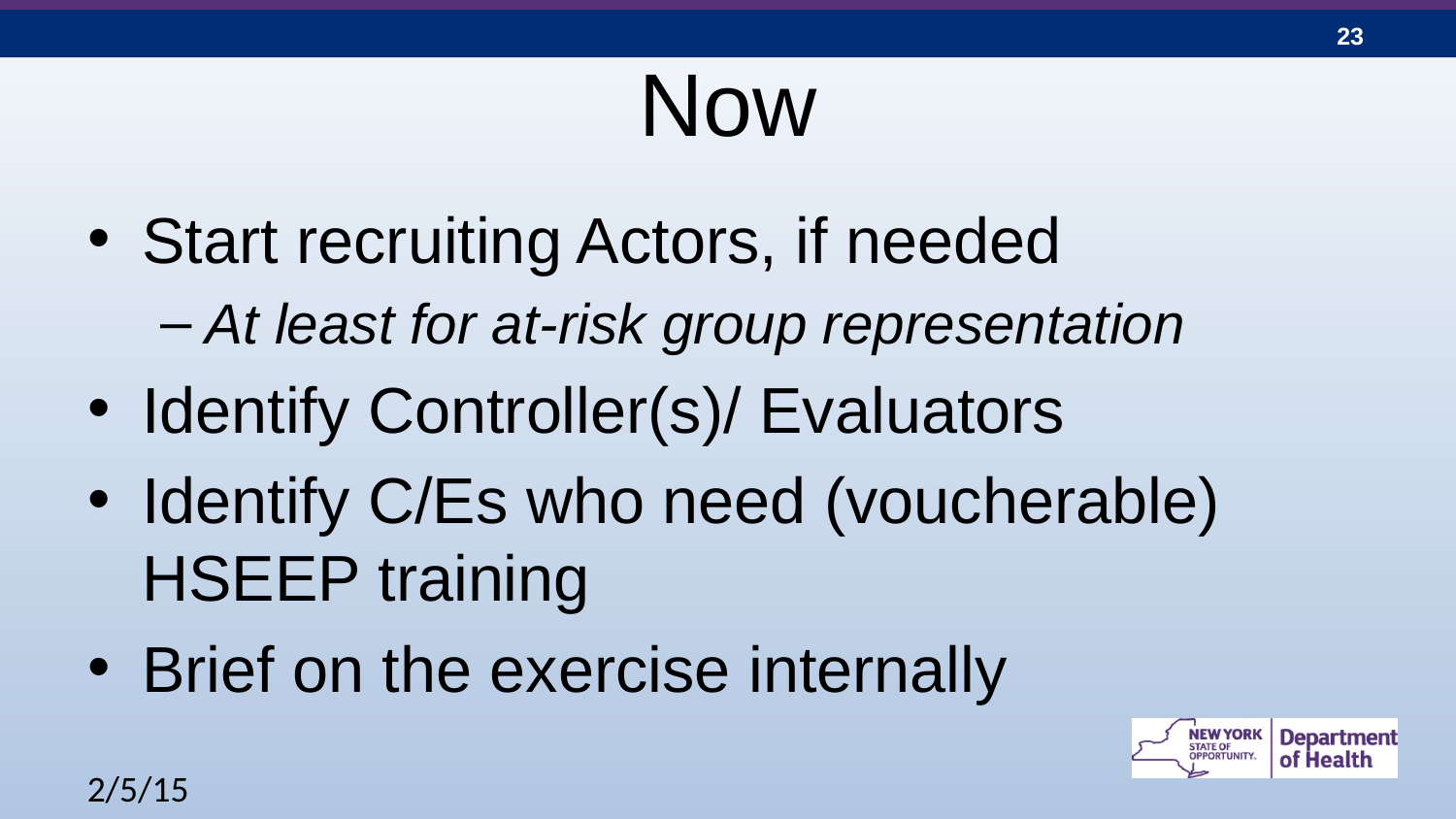

# Now
Start recruiting Actors, if needed
At least for at-risk group representation
Identify Controller(s)/ Evaluators
Identify C/Es who need (voucherable) HSEEP training
Brief on the exercise internally

2/5/15